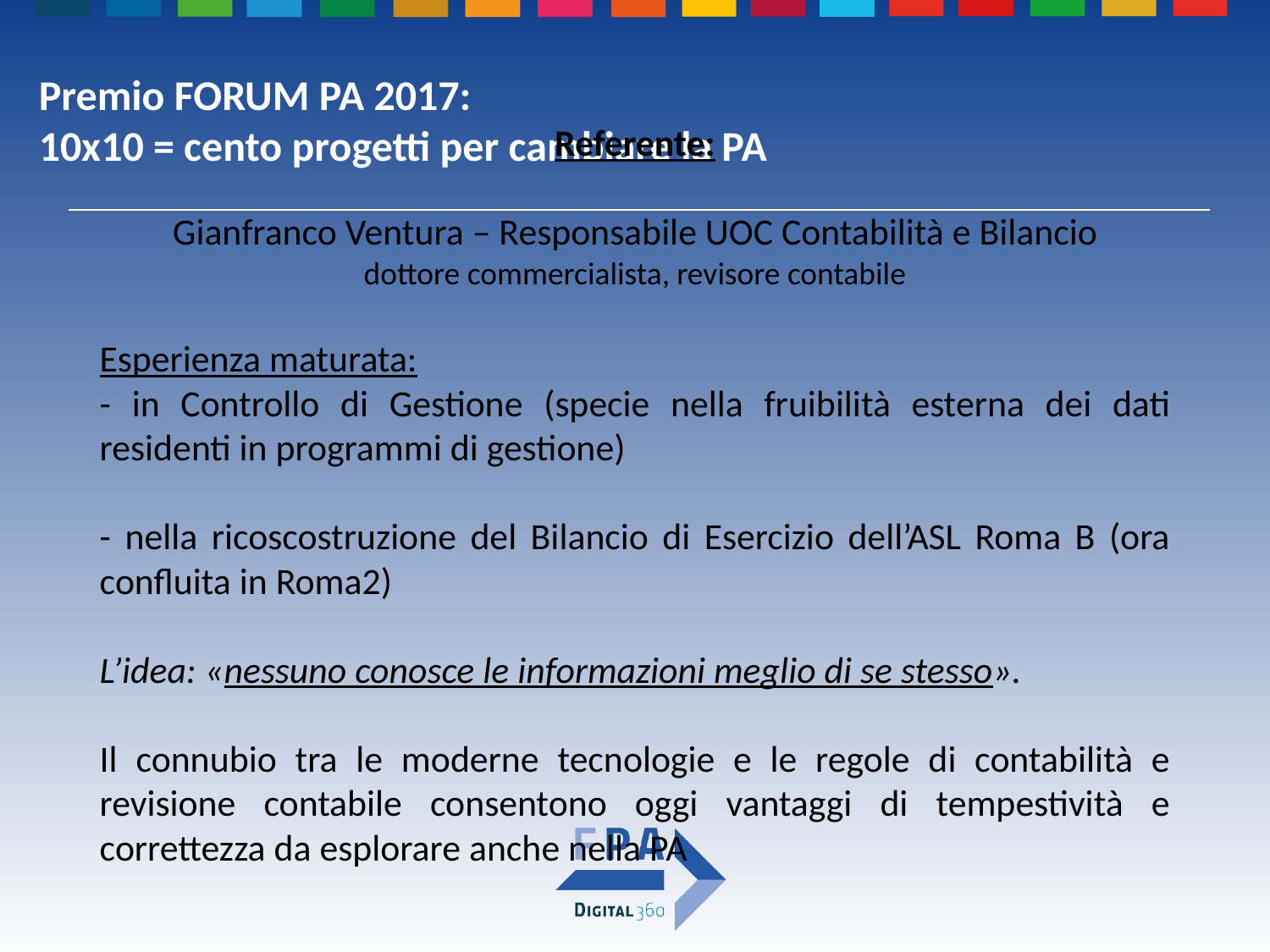

Premio FORUM PA 2017:
10x10 = cento progetti per cambiare la PA
Referente:

Gianfranco Ventura – Responsabile UOC Contabilità e Bilancio
dottore commercialista, revisore contabile

Esperienza maturata:
- in Controllo di Gestione (specie nella fruibilità esterna dei dati residenti in programmi di gestione)

- nella ricoscostruzione del Bilancio di Esercizio dell’ASL Roma B (ora confluita in Roma2)

L’idea: «nessuno conosce le informazioni meglio di se stesso».

Il connubio tra le moderne tecnologie e le regole di contabilità e revisione contabile consentono oggi vantaggi di tempestività e correttezza da esplorare anche nella PA